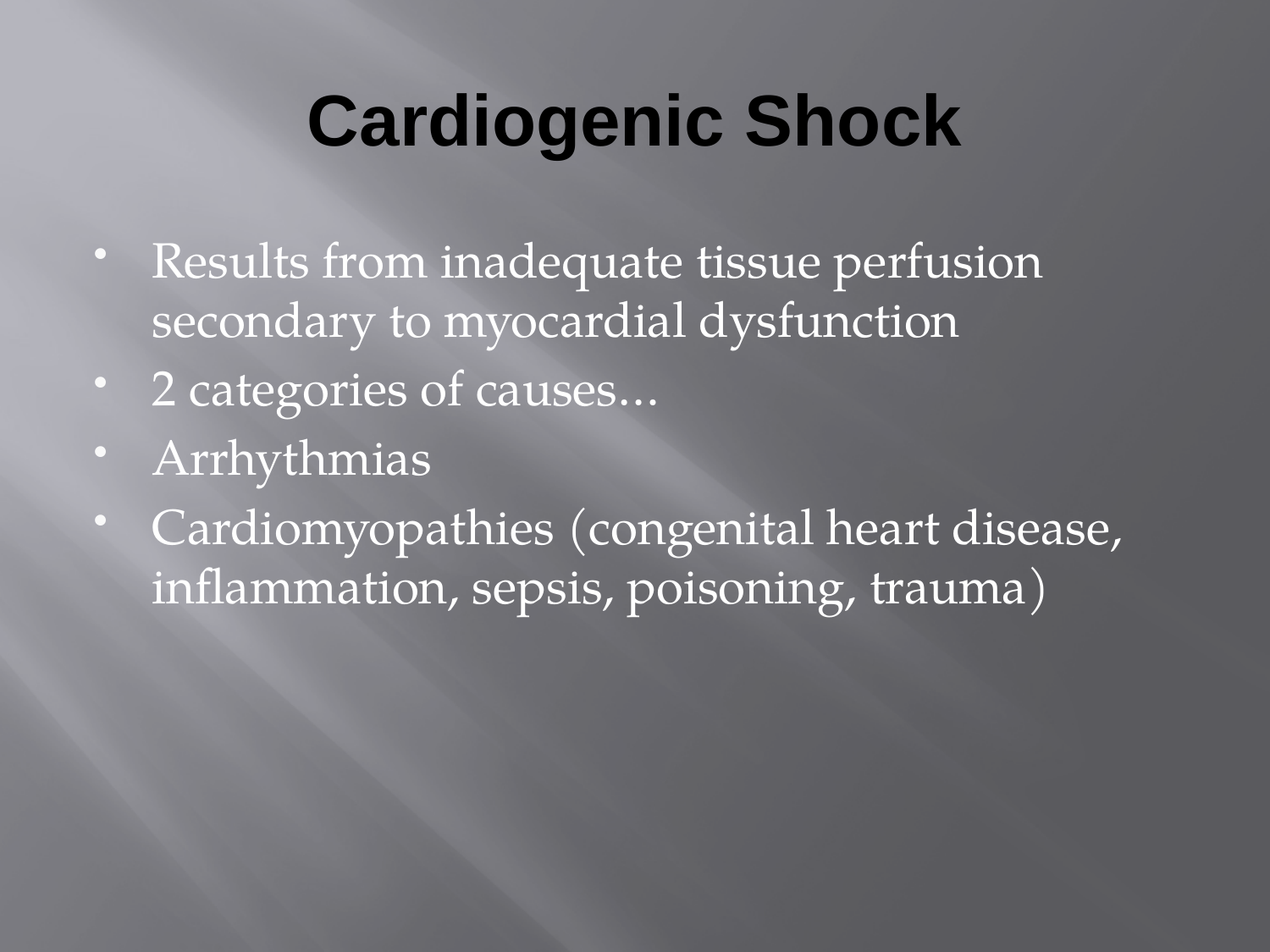

# Cardiogenic Shock
Results from inadequate tissue perfusion secondary to myocardial dysfunction
2 categories of causes…
Arrhythmias
Cardiomyopathies (congenital heart disease, inflammation, sepsis, poisoning, trauma)